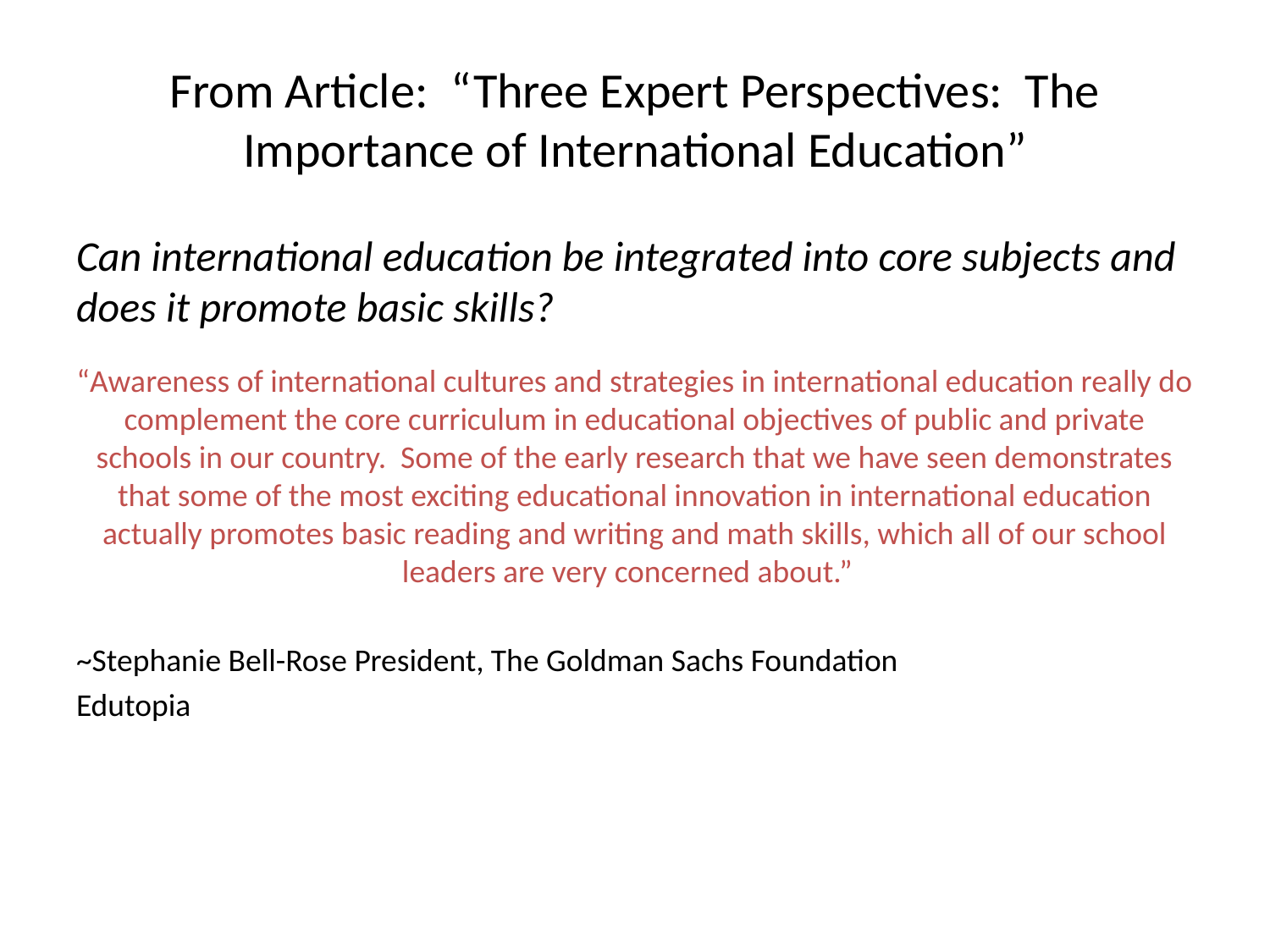

# From Article:  “Three Expert Perspectives:  The Importance of International Education”
Can international education be integrated into core subjects and does it promote basic skills?

“Awareness of international cultures and strategies in international education really do complement the core curriculum in educational objectives of public and private schools in our country.  Some of the early research that we have seen demonstrates that some of the most exciting educational innovation in international education actually promotes basic reading and writing and math skills, which all of our school leaders are very concerned about.”

~Stephanie Bell-Rose President, The Goldman Sachs Foundation
Edutopia